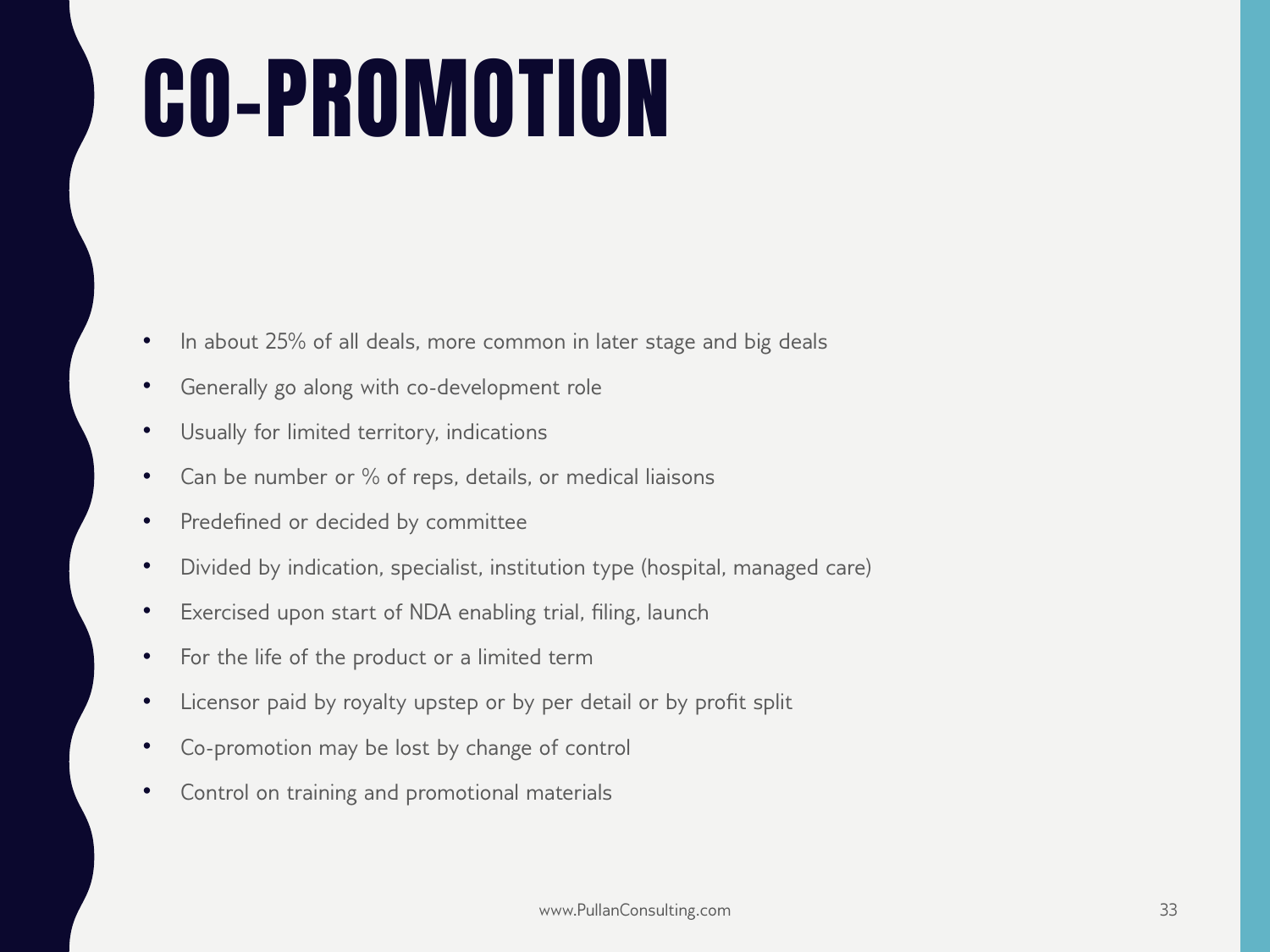

# Co-Promotion
In about 25% of all deals, more common in later stage and big deals
Generally go along with co-development role
Usually for limited territory, indications
Can be number or % of reps, details, or medical liaisons
Predefined or decided by committee
Divided by indication, specialist, institution type (hospital, managed care)
Exercised upon start of NDA enabling trial, filing, launch
For the life of the product or a limited term
Licensor paid by royalty upstep or by per detail or by profit split
Co-promotion may be lost by change of control
Control on training and promotional materials

www.PullanConsulting.com
33